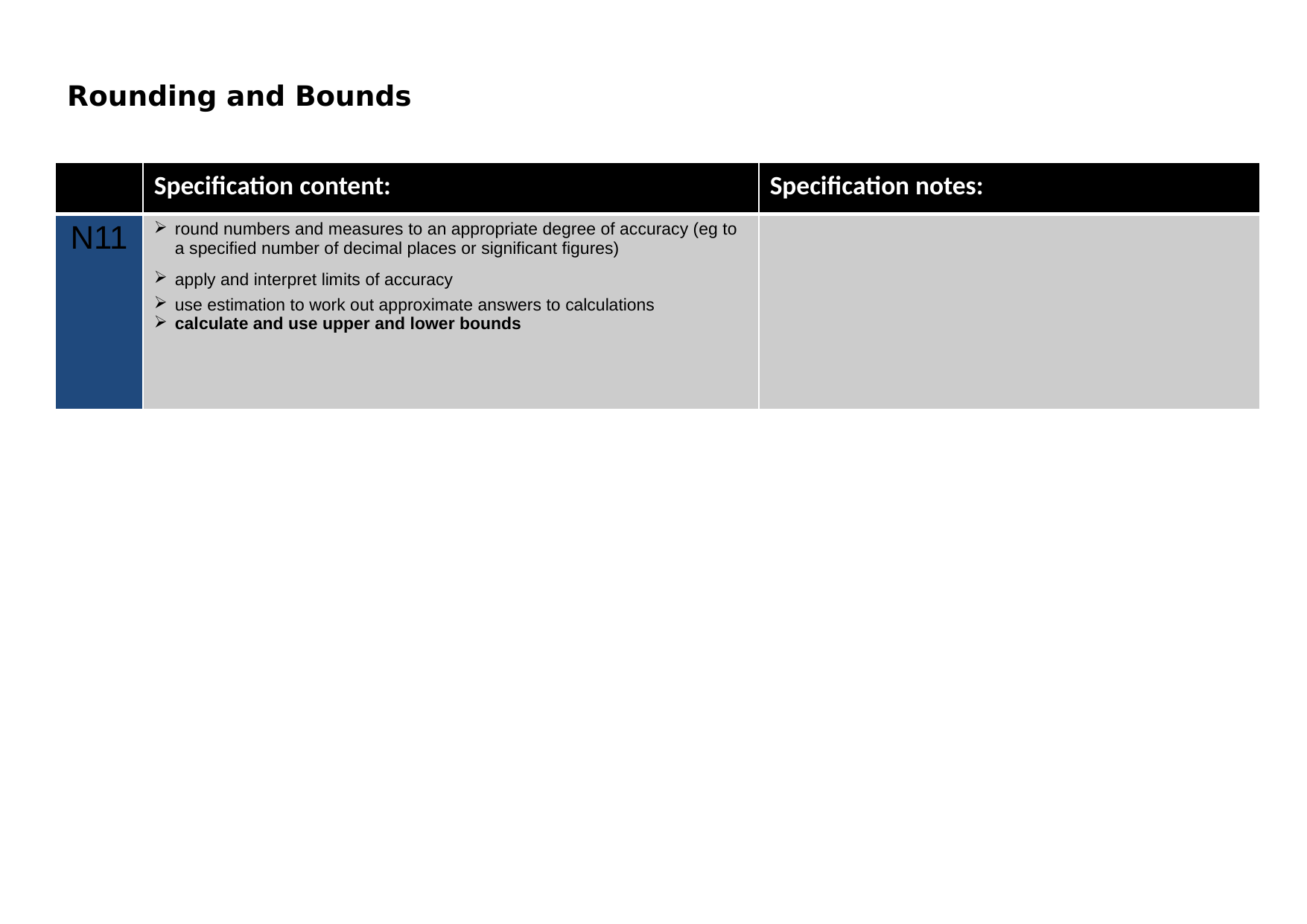

Continued on next page
Rounding and Bounds
|  | Specification content: | Specification notes: |
| --- | --- | --- |
| N11 | round numbers and measures to an appropriate degree of accuracy (eg to a specified number of decimal places or significant figures) apply and interpret limits of accuracy use estimation to work out approximate answers to calculations calculate and use upper and lower bounds |  |